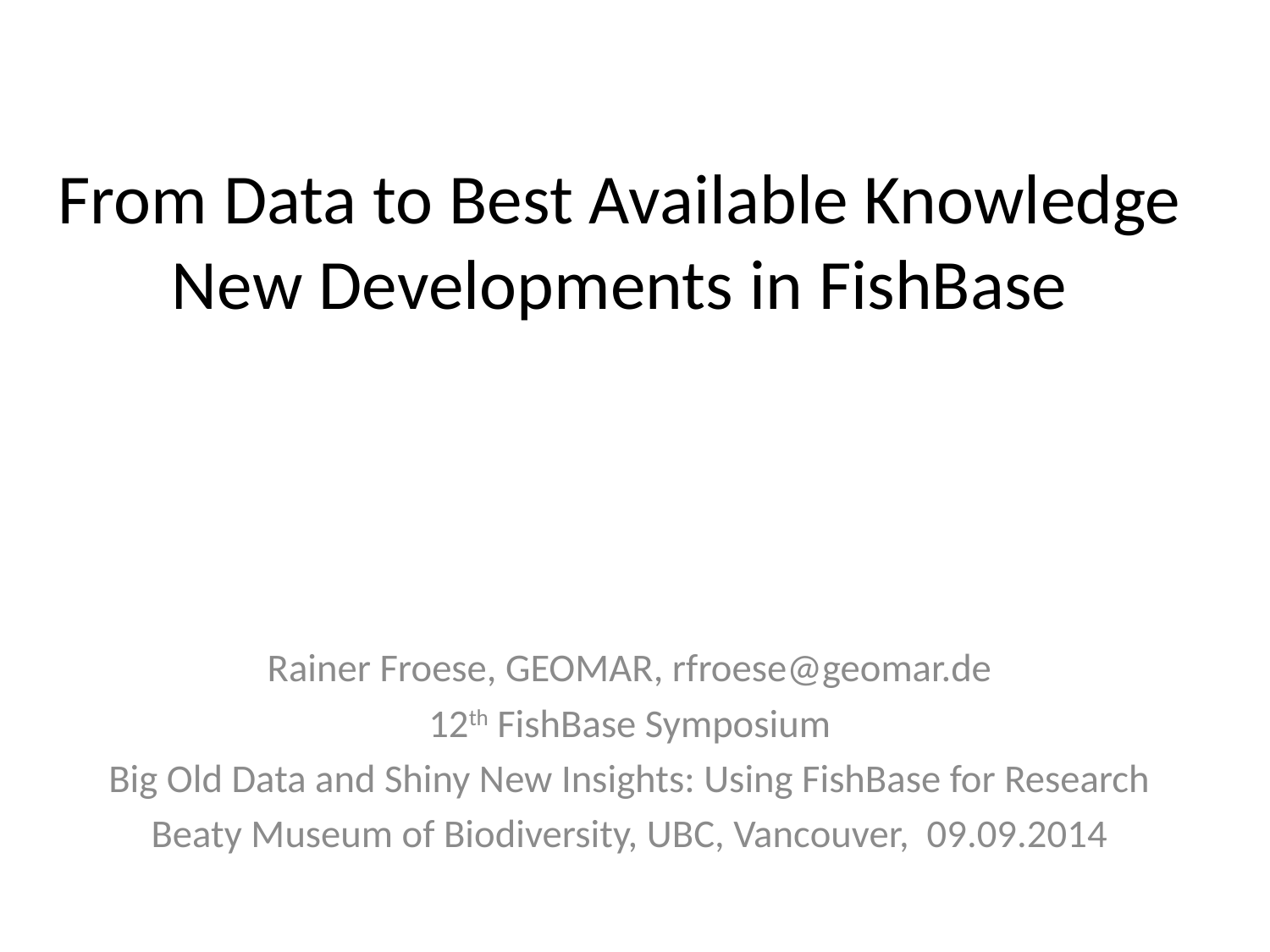

# From Data to Best Available Knowledge New Developments in FishBase
Rainer Froese, GEOMAR, rfroese@geomar.de
12th FishBase Symposium
Big Old Data and Shiny New Insights: Using FishBase for Research
Beaty Museum of Biodiversity, UBC, Vancouver,  09.09.2014